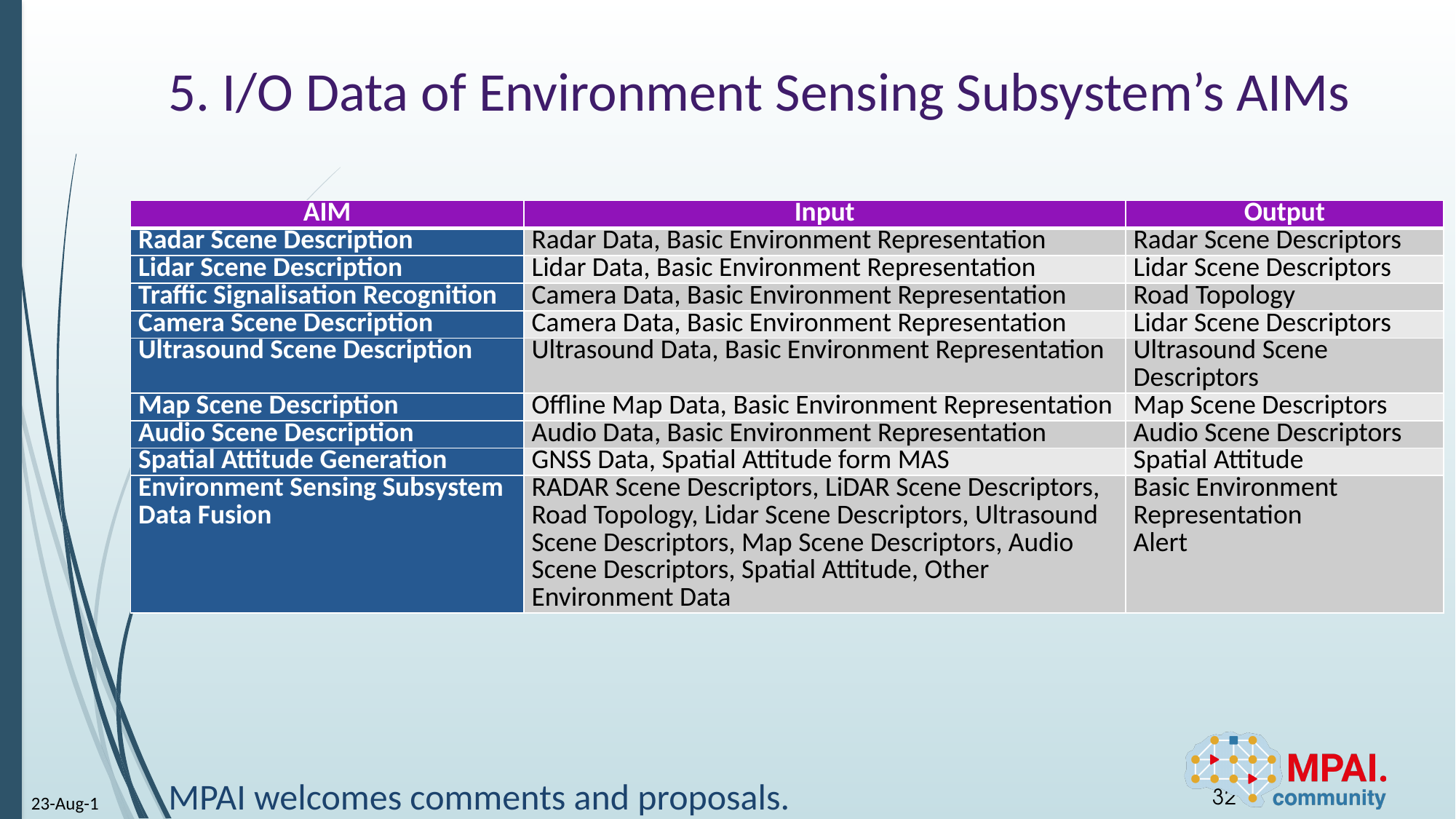

# 5. I/O Data of Environment Sensing Subsystem’s AIMs
| AIM | Input | Output |
| --- | --- | --- |
| Radar Scene Description | Radar Data, Basic Environment Representation | Radar Scene Descriptors |
| Lidar Scene Description | Lidar Data, Basic Environment Representation | Lidar Scene Descriptors |
| Traffic Signalisation Recognition | Camera Data, Basic Environment Representation | Road Topology |
| Camera Scene Description | Camera Data, Basic Environment Representation | Lidar Scene Descriptors |
| Ultrasound Scene Description | Ultrasound Data, Basic Environment Representation | Ultrasound Scene Descriptors |
| Map Scene Description | Offline Map Data, Basic Environment Representation | Map Scene Descriptors |
| Audio Scene Description | Audio Data, Basic Environment Representation | Audio Scene Descriptors |
| Spatial Attitude Generation | GNSS Data, Spatial Attitude form MAS | Spatial Attitude |
| Environment Sensing Subsystem Data Fusion | RADAR Scene Descriptors, LiDAR Scene Descriptors, Road Topology, Lidar Scene Descriptors, Ultrasound Scene Descriptors, Map Scene Descriptors, Audio Scene Descriptors, Spatial Attitude, Other Environment Data | Basic Environment Representation Alert |
MPAI welcomes comments and proposals.

32
23-Aug-1